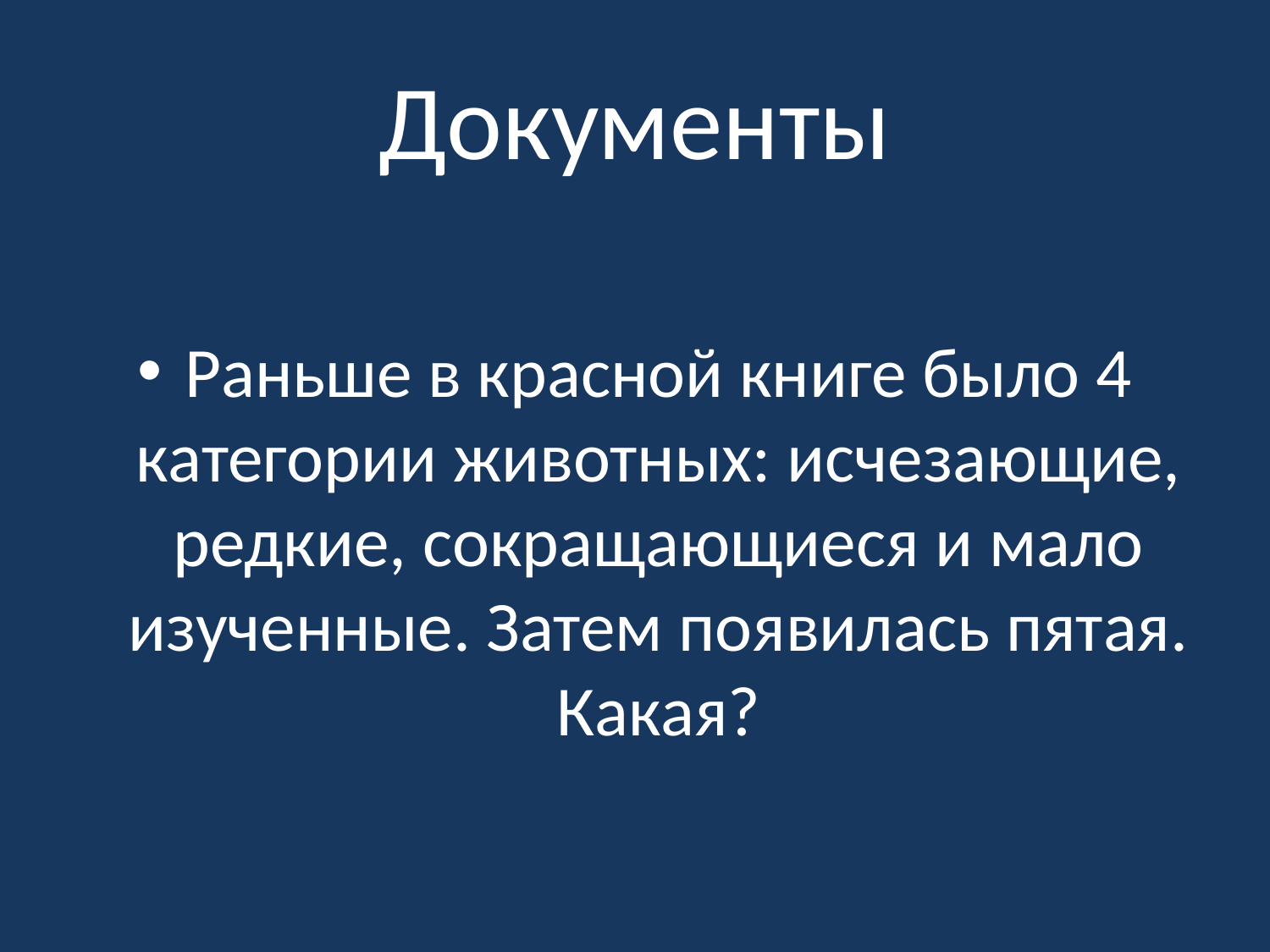

# Документы

Раньше в красной книге было 4 категории животных: исчезающие, редкие, сокращающиеся и мало изученные. Затем появилась пятая. Какая?